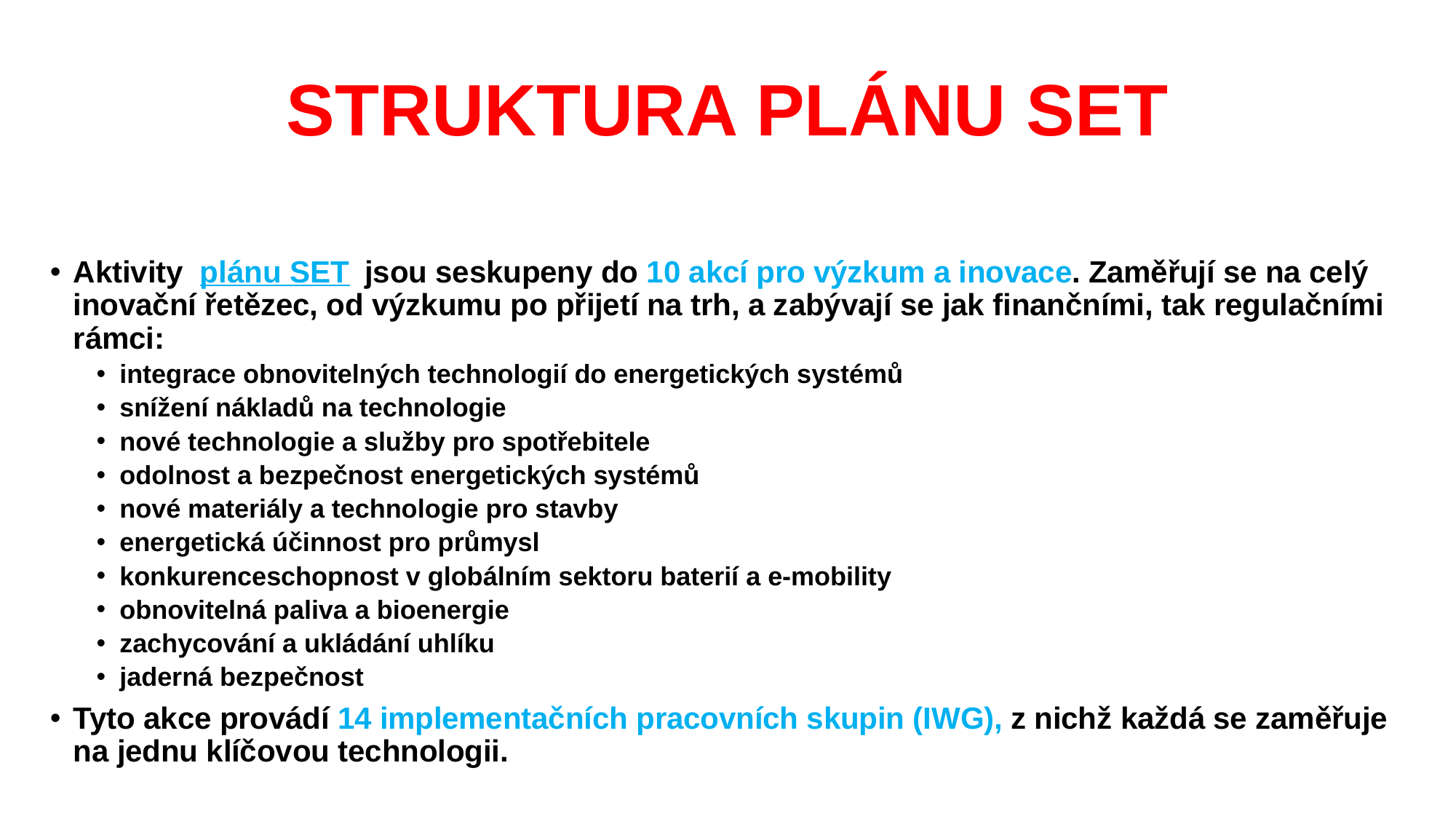

# STRUKTURA PLÁNU SET
Aktivity  plánu SET  jsou seskupeny do 10 akcí pro výzkum a inovace. Zaměřují se na celý inovační řetězec, od výzkumu po přijetí na trh, a zabývají se jak finančními, tak regulačními rámci:
integrace obnovitelných technologií do energetických systémů
snížení nákladů na technologie
nové technologie a služby pro spotřebitele
odolnost a bezpečnost energetických systémů
nové materiály a technologie pro stavby
energetická účinnost pro průmysl
konkurenceschopnost v globálním sektoru baterií a e-mobility
obnovitelná paliva a bioenergie
zachycování a ukládání uhlíku
jaderná bezpečnost
Tyto akce provádí 14 implementačních pracovních skupin (IWG), z nichž každá se zaměřuje na jednu klíčovou technologii.